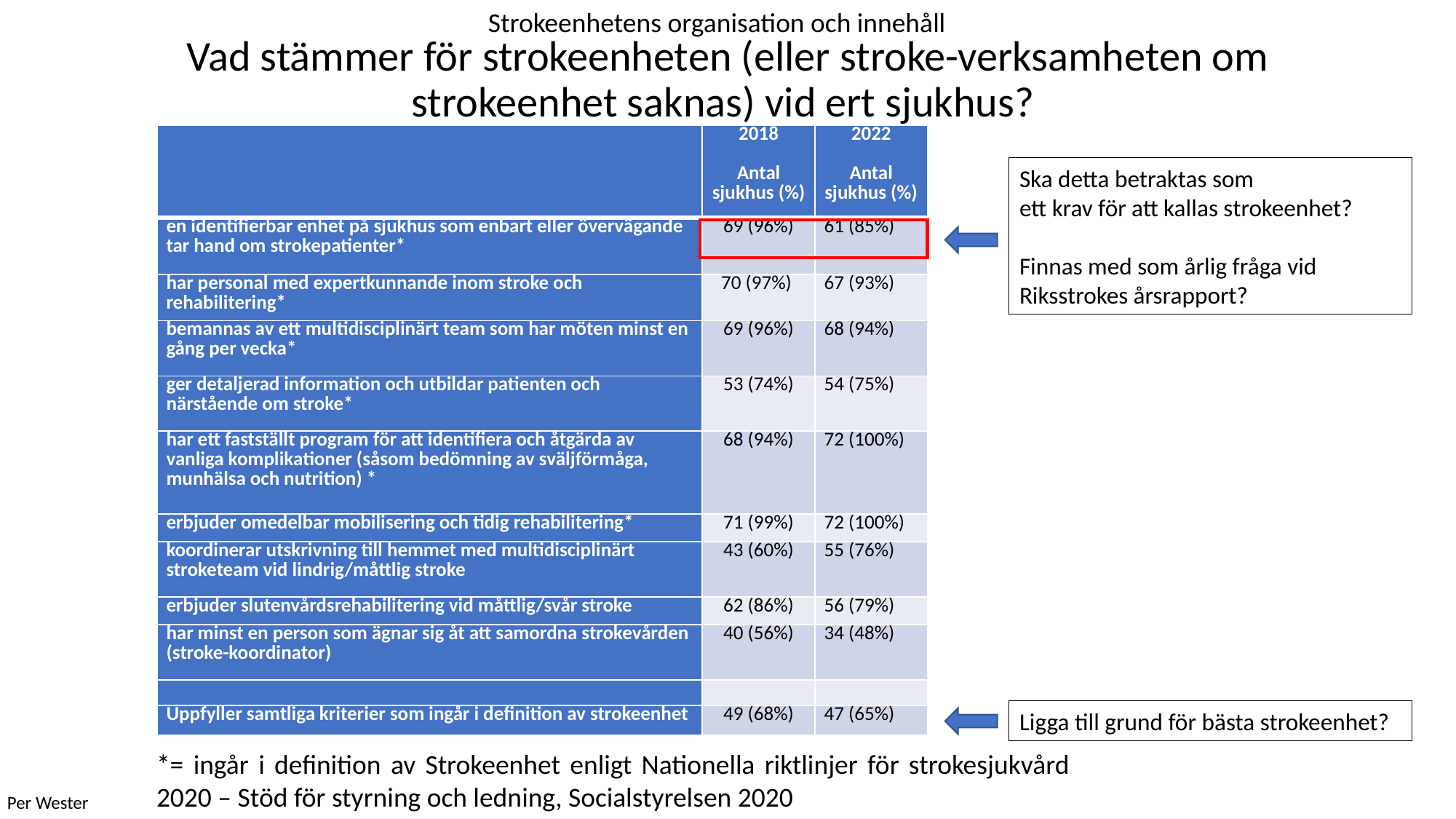

Strokeenhetens organisation och innehåll
# Vad stämmer för strokeenheten (eller stroke-verksamheten om strokeenhet saknas) vid ert sjukhus?
|  | 2018   Antal sjukhus (%) | 2022   Antal sjukhus (%) |
| --- | --- | --- |
| en identifierbar enhet på sjukhus som enbart eller övervägande tar hand om strokepatienter\* | 69 (96%) | 61 (85%) |
| har personal med expertkunnande inom stroke och rehabilitering\* | 70 (97%) | 67 (93%) |
| bemannas av ett multidisciplinärt team som har möten minst en gång per vecka\* | 69 (96%) | 68 (94%) |
| ger detaljerad information och utbildar patienten och närstående om stroke\* | 53 (74%) | 54 (75%) |
| har ett fastställt program för att identifiera och åtgärda av vanliga komplikationer (såsom bedömning av sväljförmåga, munhälsa och nutrition) \* | 68 (94%) | 72 (100%) |
| erbjuder omedelbar mobilisering och tidig rehabilitering\* | 71 (99%) | 72 (100%) |
| koordinerar utskrivning till hemmet med multidisciplinärt stroketeam vid lindrig/måttlig stroke | 43 (60%) | 55 (76%) |
| erbjuder slutenvårdsrehabilitering vid måttlig/svår stroke | 62 (86%) | 56 (79%) |
| har minst en person som ägnar sig åt att samordna strokevården (stroke-koordinator) | 40 (56%) | 34 (48%) |
|  |  |  |
| Uppfyller samtliga kriterier som ingår i definition av strokeenhet | 49 (68%) | 47 (65%) |
Ska detta betraktas som
ett krav för att kallas strokeenhet?

Finnas med som årlig fråga vid
Riksstrokes årsrapport?

Ligga till grund för bästa strokeenhet?

*= ingår i definition av Strokeenhet enligt Nationella riktlinjer för strokesjukvård 2020 – Stöd för styrning och ledning, Socialstyrelsen 2020
Per Wester